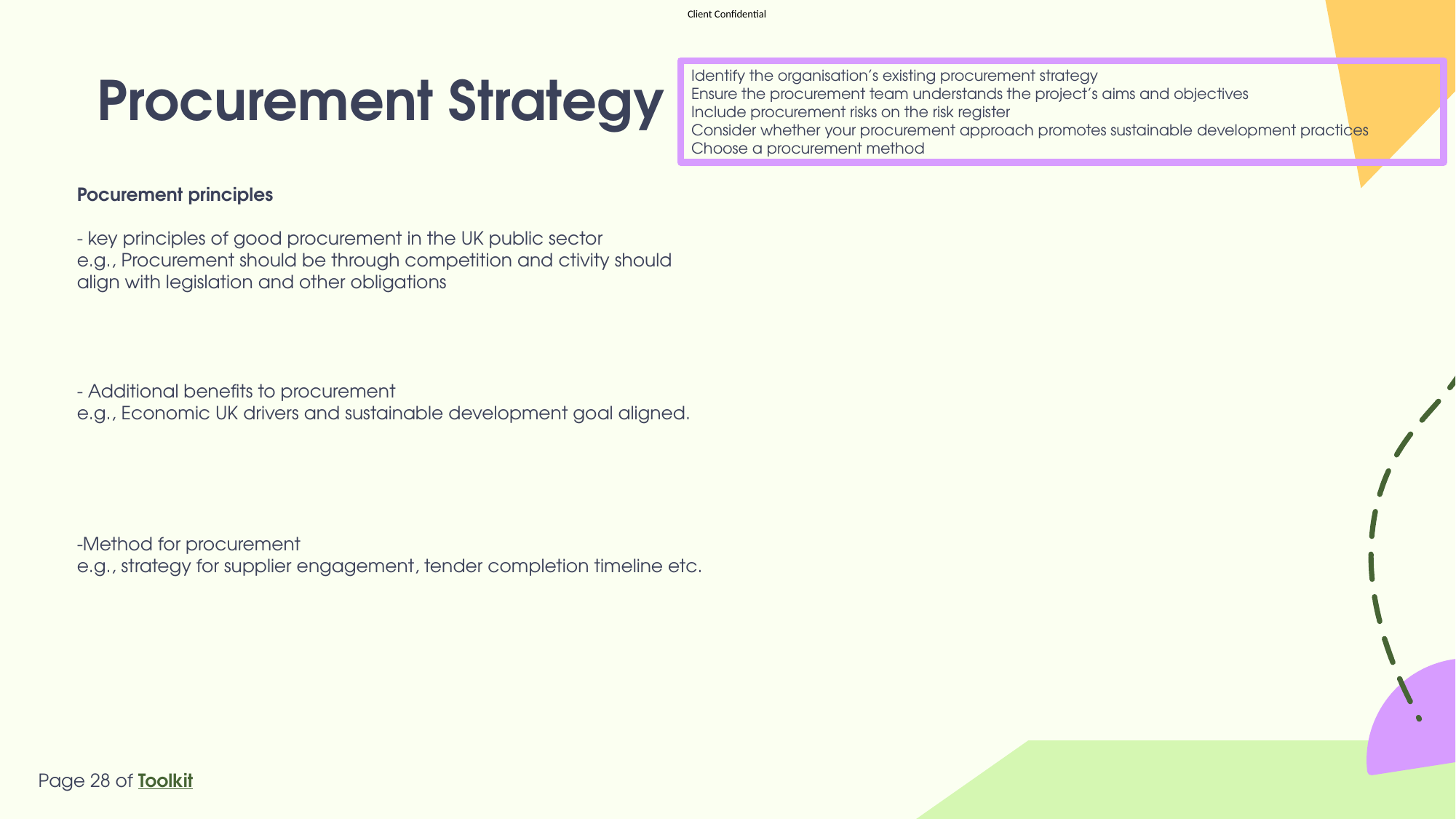

Identify the organisation’s existing procurement strategy
Ensure the procurement team understands the project’s aims and objectives
Include procurement risks on the risk register
Consider whether your procurement approach promotes sustainable development practices
Choose a procurement method
# Procurement Strategy
Pocurement principles

- key principles of good procurement in the UK public sector
e.g., Procurement should be through competition and ctivity should align with legislation and other obligations

- Additional benefits to procurement
e.g., Economic UK drivers and sustainable development goal aligned.

-Method for procurement
e.g., strategy for supplier engagement, tender completion timeline etc.

Page 28 of Toolkit